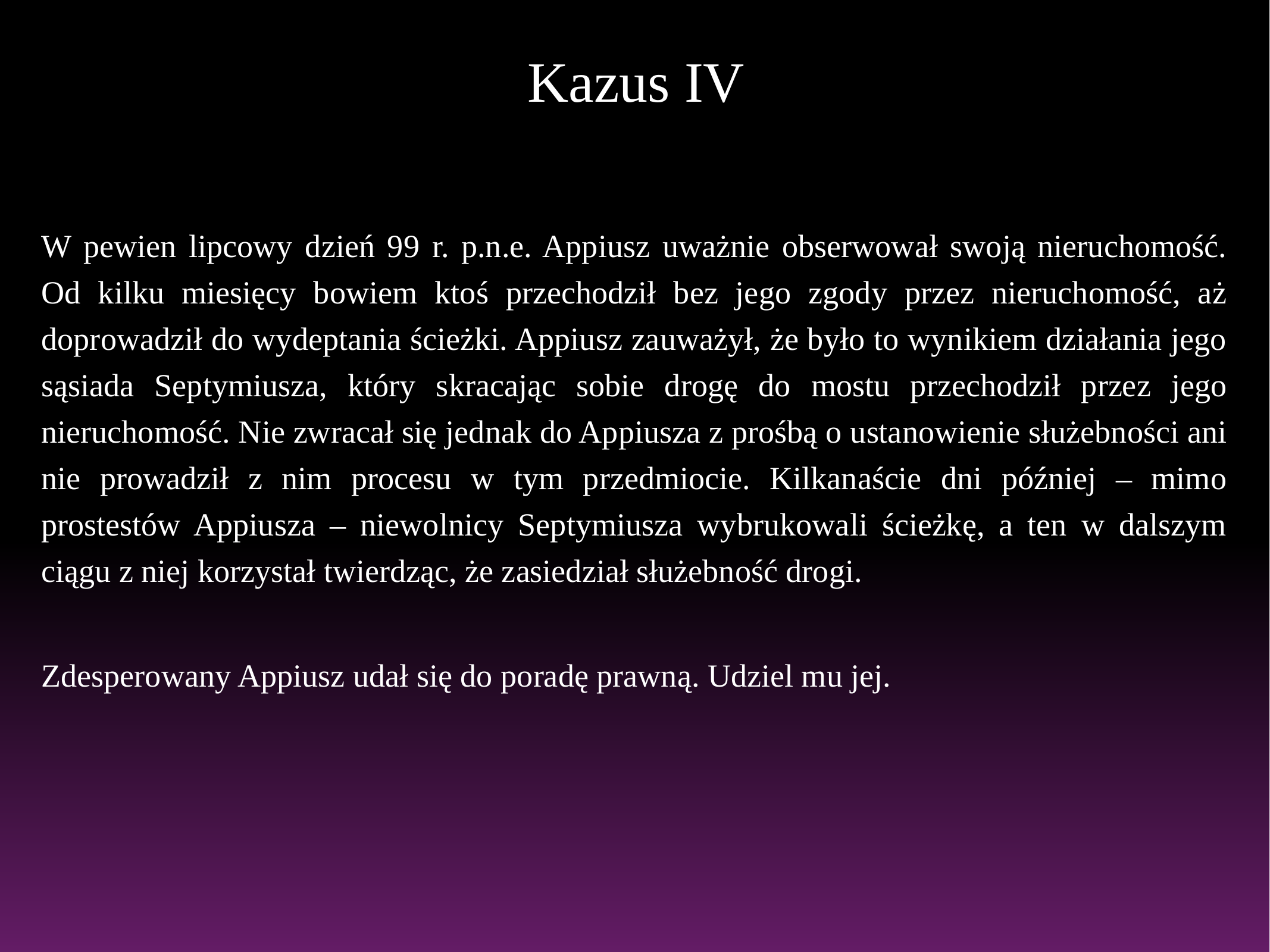

# Kazus IV

W pewien lipcowy dzień 99 r. p.n.e. Appiusz uważnie obserwował swoją nieruchomość. Od kilku miesięcy bowiem ktoś przechodził bez jego zgody przez nieruchomość, aż doprowadził do wydeptania ścieżki. Appiusz zauważył, że było to wynikiem działania jego sąsiada Septymiusza, który skracając sobie drogę do mostu przechodził przez jego nieruchomość. Nie zwracał się jednak do Appiusza z prośbą o ustanowienie służebności ani nie prowadził z nim procesu w tym przedmiocie. Kilkanaście dni później – mimo prostestów Appiusza – niewolnicy Septymiusza wybrukowali ścieżkę, a ten w dalszym ciągu z niej korzystał twierdząc, że zasiedział służebność drogi.

Zdesperowany Appiusz udał się do poradę prawną. Udziel mu jej.